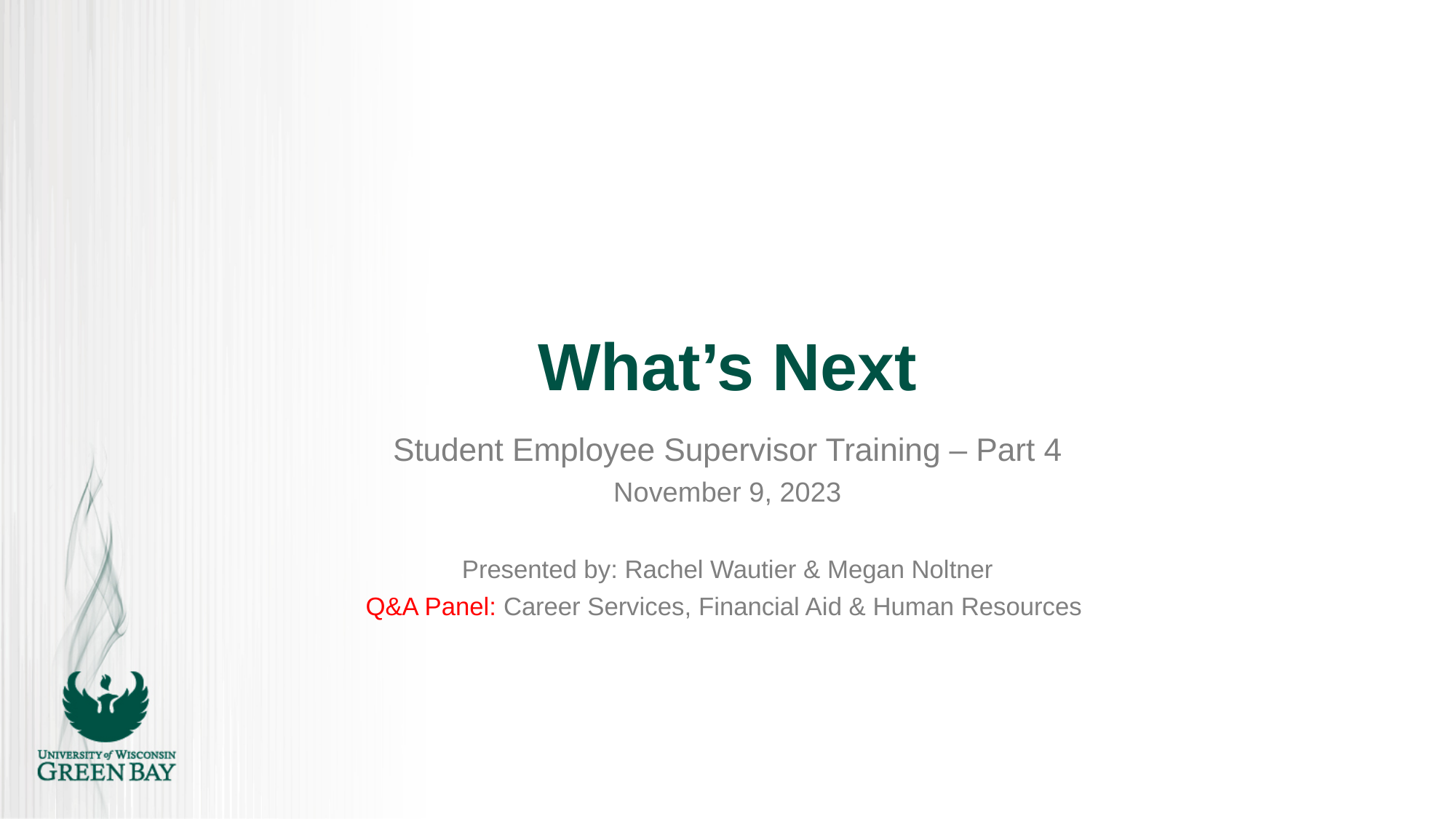

# What’s Next
Student Employee Supervisor Training – Part 4
November 9, 2023

Presented by: Rachel Wautier & Megan Noltner
Q&A Panel: Career Services, Financial Aid & Human Resources